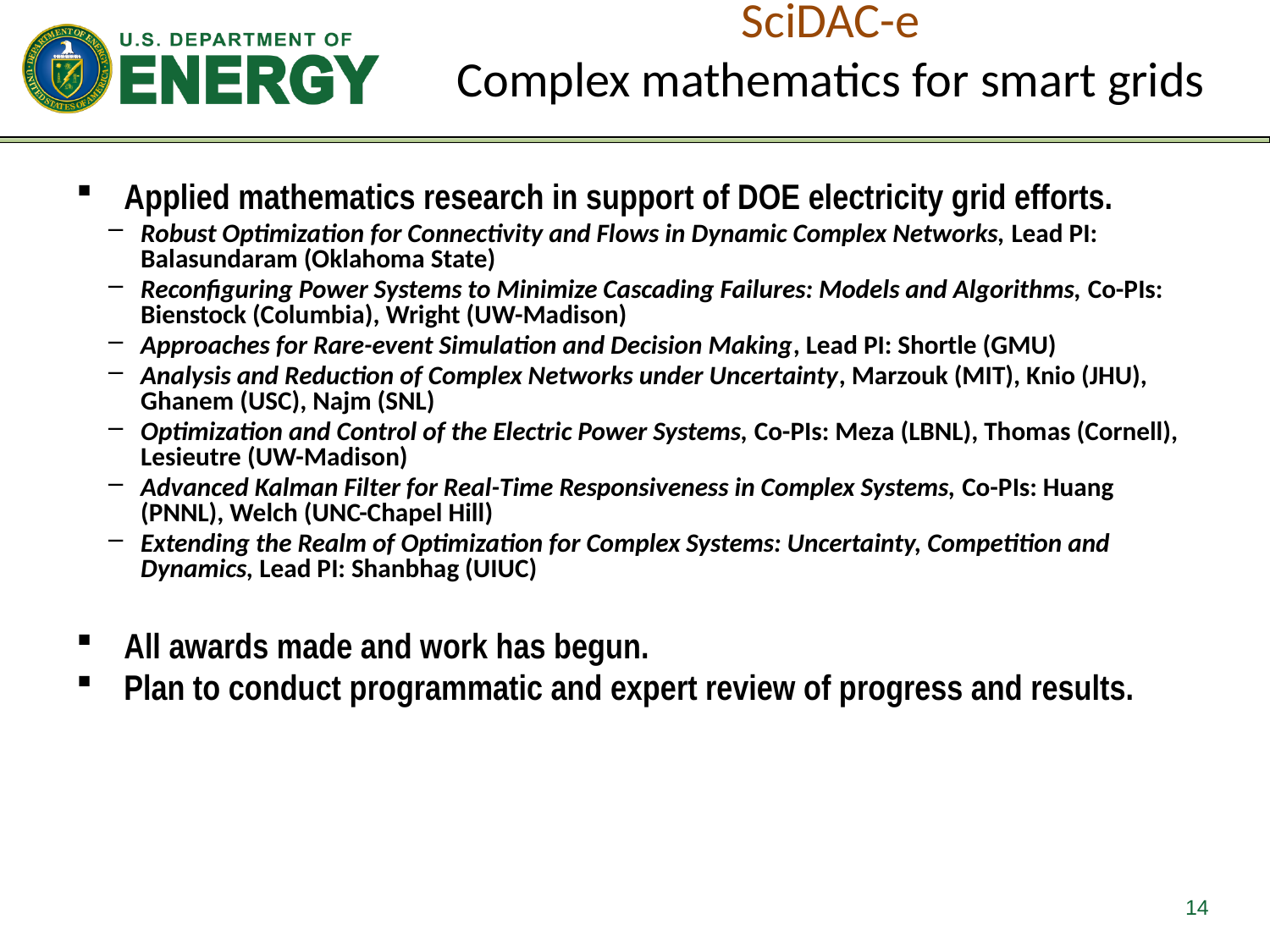

Applied mathematics research in support of DOE electricity grid efforts.
Robust Optimization for Connectivity and Flows in Dynamic Complex Networks, Lead PI: Balasundaram (Oklahoma State)
Reconfiguring Power Systems to Minimize Cascading Failures: Models and Algorithms, Co-PIs: Bienstock (Columbia), Wright (UW-Madison)
Approaches for Rare-event Simulation and Decision Making, Lead PI: Shortle (GMU)
Analysis and Reduction of Complex Networks under Uncertainty, Marzouk (MIT), Knio (JHU), Ghanem (USC), Najm (SNL)
Optimization and Control of the Electric Power Systems, Co-PIs: Meza (LBNL), Thomas (Cornell), Lesieutre (UW-Madison)
Advanced Kalman Filter for Real-Time Responsiveness in Complex Systems, Co-PIs: Huang (PNNL), Welch (UNC-Chapel Hill)
Extending the Realm of Optimization for Complex Systems: Uncertainty, Competition and Dynamics, Lead PI: Shanbhag (UIUC)

All awards made and work has begun.
Plan to conduct programmatic and expert review of progress and results.
SciDAC-e
Complex mathematics for smart grids
14